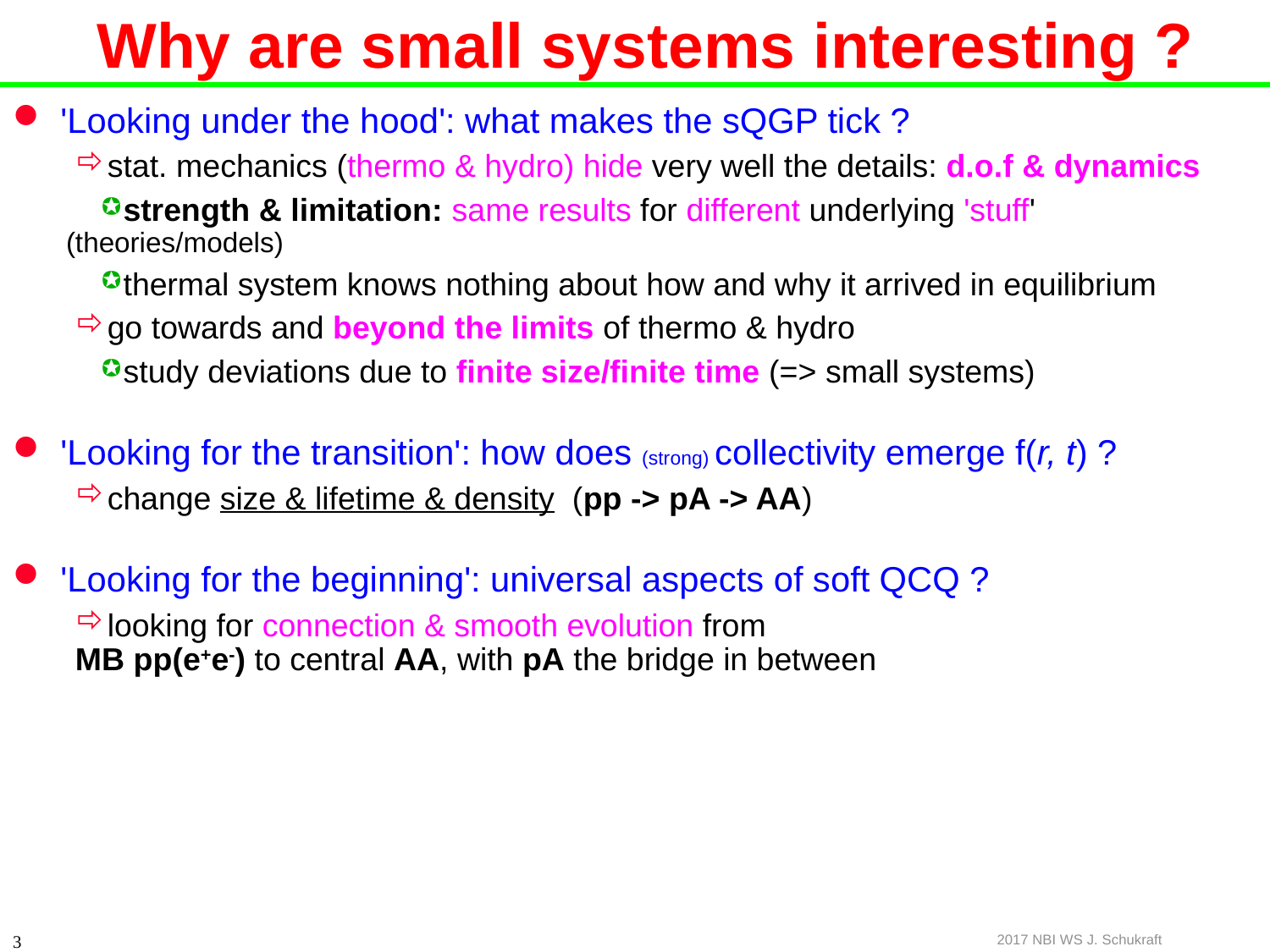

# Why are small systems interesting ?
'Looking under the hood': what makes the sQGP tick ?
stat. mechanics (thermo & hydro) hide very well the details: d.o.f & dynamics
strength & limitation: same results for different underlying 'stuff' (theories/models)
thermal system knows nothing about how and why it arrived in equilibrium
go towards and beyond the limits of thermo & hydro
study deviations due to finite size/finite time (=> small systems)
'Looking for the transition': how does (strong) collectivity emerge f(r, t) ?
change size & lifetime & density  (pp -> pA -> AA)
'Looking for the beginning': universal aspects of soft QCQ ?
looking for connection & smooth evolution from
    MB pp(e+e-) to central AA, with pA the bridge in between

2017 NBI WS J. Schukraft
3